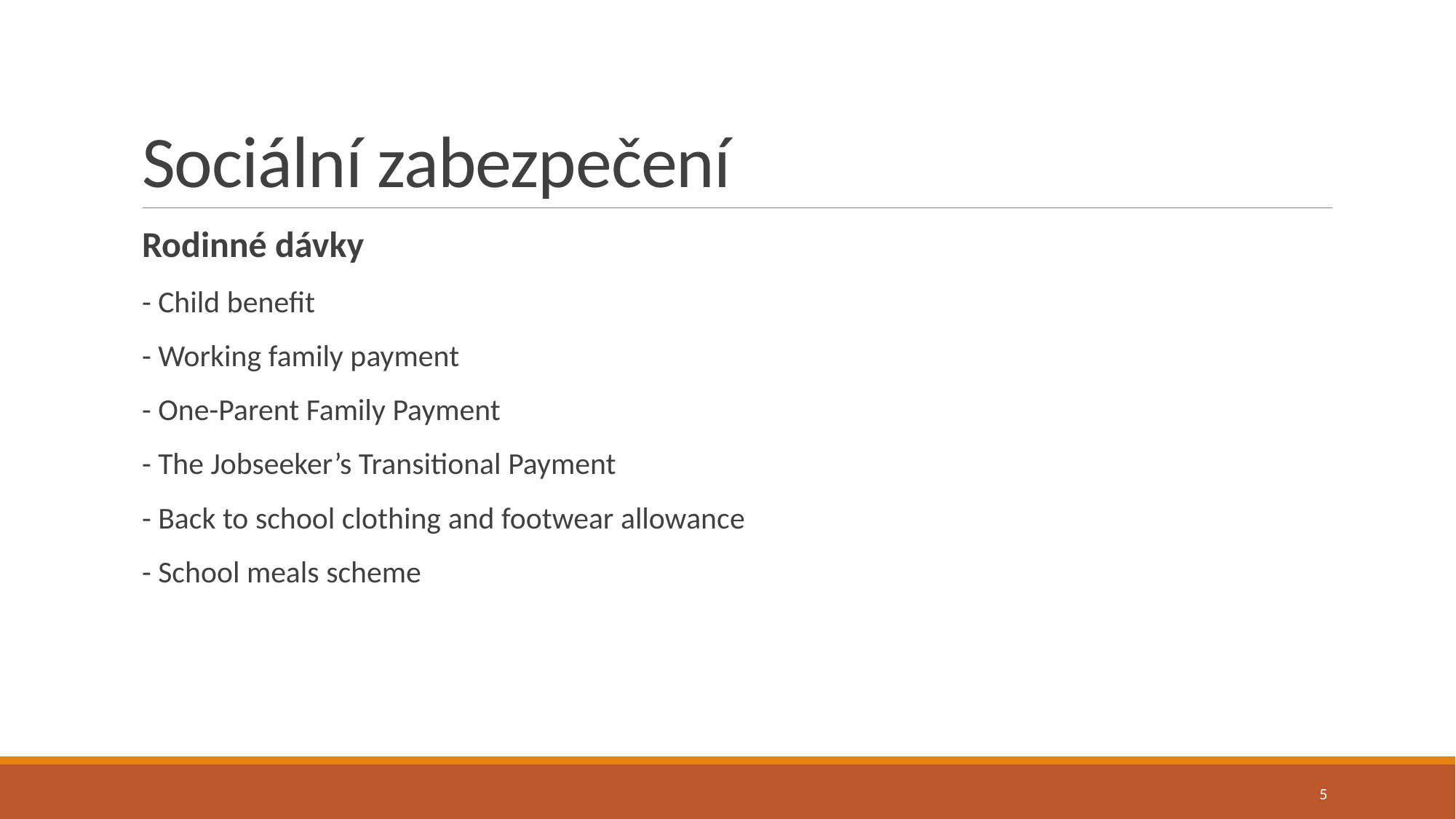

# Sociální zabezpečení
Rodinné dávky
- Child benefit
- Working family payment
- One-Parent Family Payment
- The Jobseeker’s Transitional Payment
- Back to school clothing and footwear allowance
- School meals scheme

5